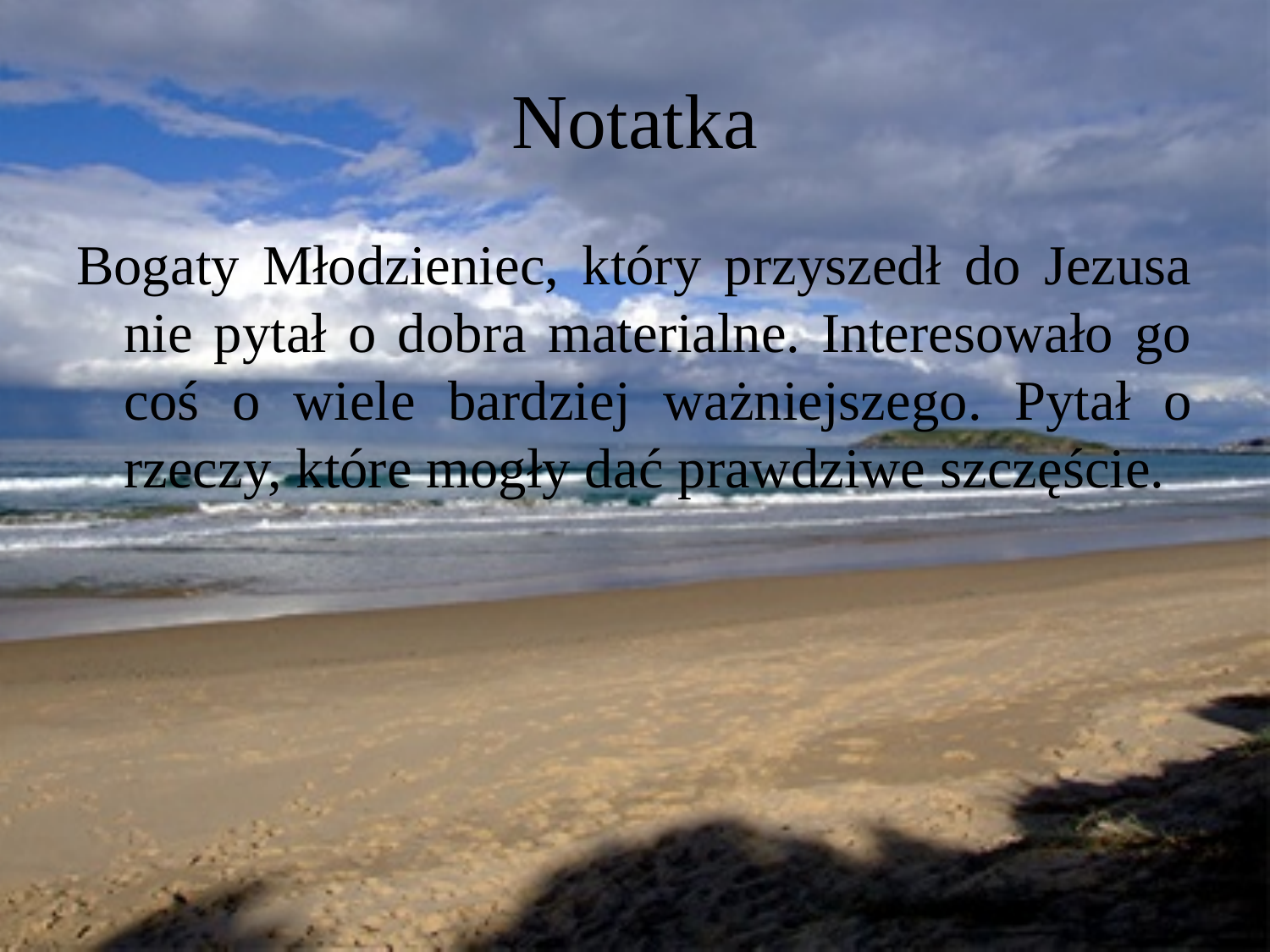

# Notatka
Bogaty Młodzieniec, który przyszedł do Jezusa nie pytał o dobra materialne. Interesowało go coś o wiele bardziej ważniejszego. Pytał o rzeczy, które mogły dać prawdziwe szczęście.